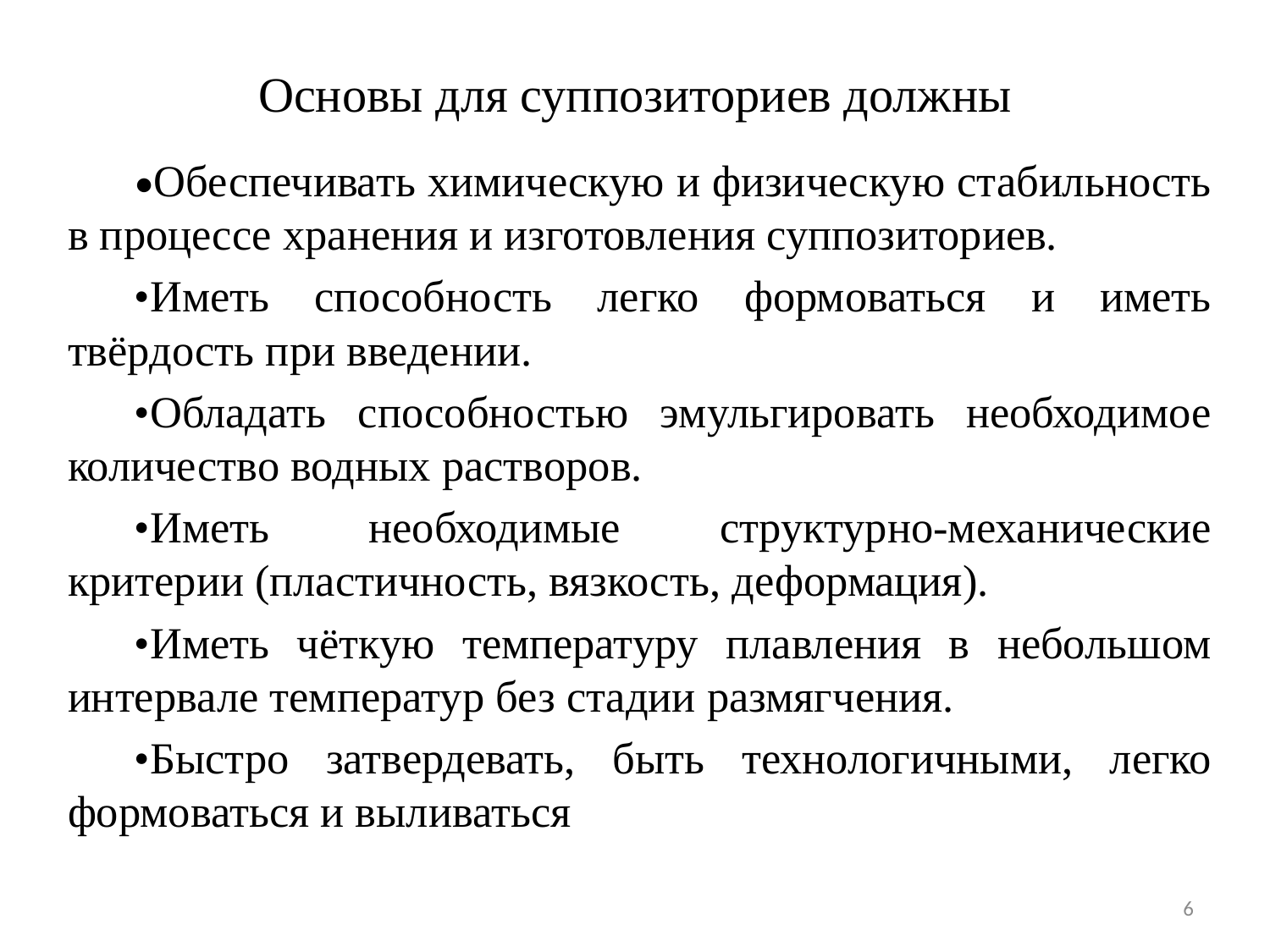

# Основы для суппозиториев должны
•Обеспечивать химическую и физическую стабильность в процессе хранения и изготовления суппозиториев.
•Иметь способность легко формоваться и иметь твёрдость при введении.
•Обладать способностью эмульгировать необходимое количество водных растворов.
•Иметь необходимые структурно-механические критерии (пластичность, вязкость, деформация).
•Иметь чёткую температуру плавления в небольшом интервале температур без стадии размягчения.
•Быстро затвердевать, быть технологичными, легко формоваться и выливаться
6